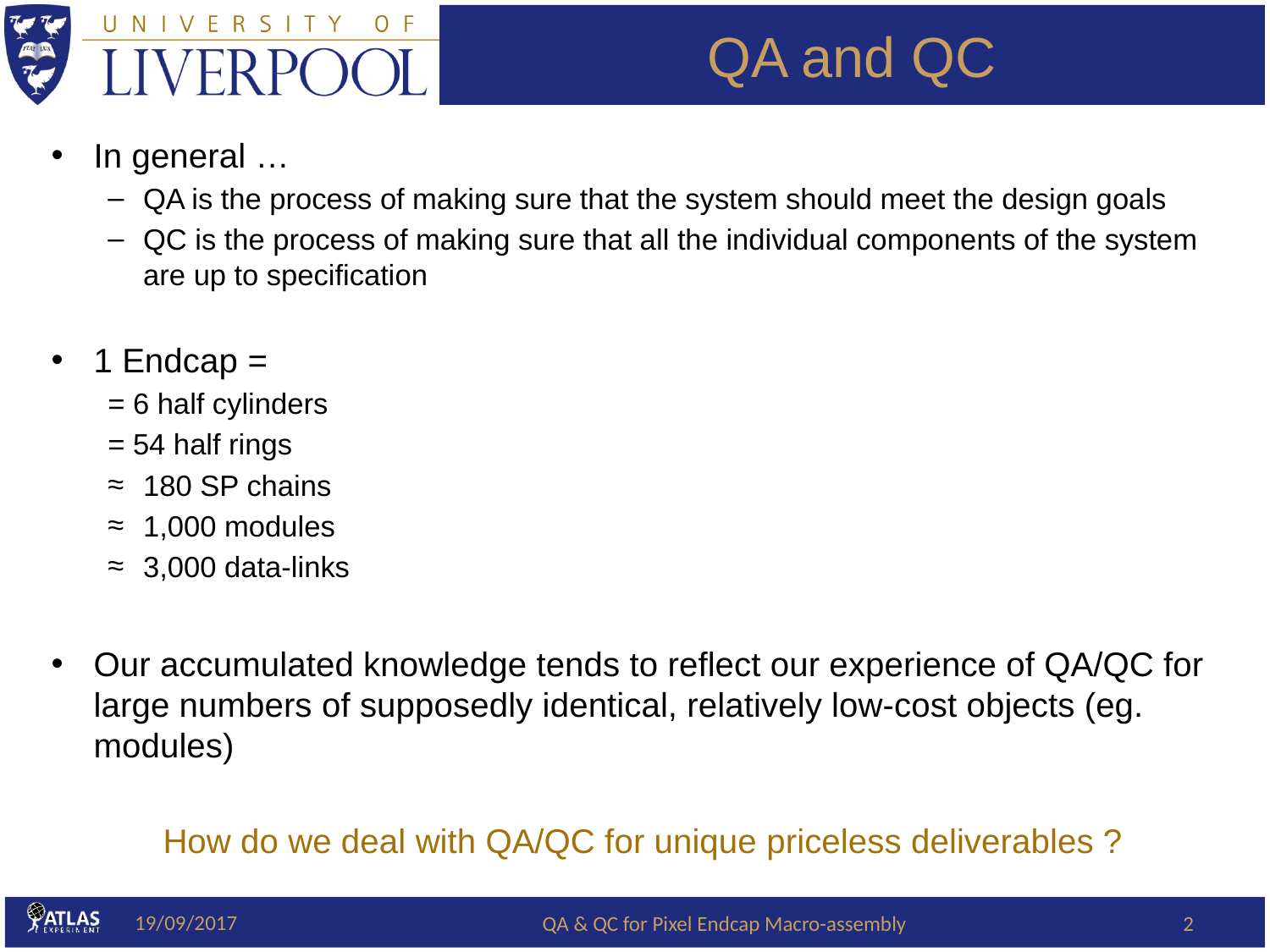

# QA and QC
In general …
QA is the process of making sure that the system should meet the design goals
QC is the process of making sure that all the individual components of the system are up to specification

1 Endcap =
= 6 half cylinders
= 54 half rings
180 SP chains
1,000 modules
3,000 data-links

Our accumulated knowledge tends to reflect our experience of QA/QC for large numbers of supposedly identical, relatively low-cost objects (eg. modules)

How do we deal with QA/QC for unique priceless deliverables ?

19/09/2017
QA & QC for Pixel Endcap Macro-assembly
2